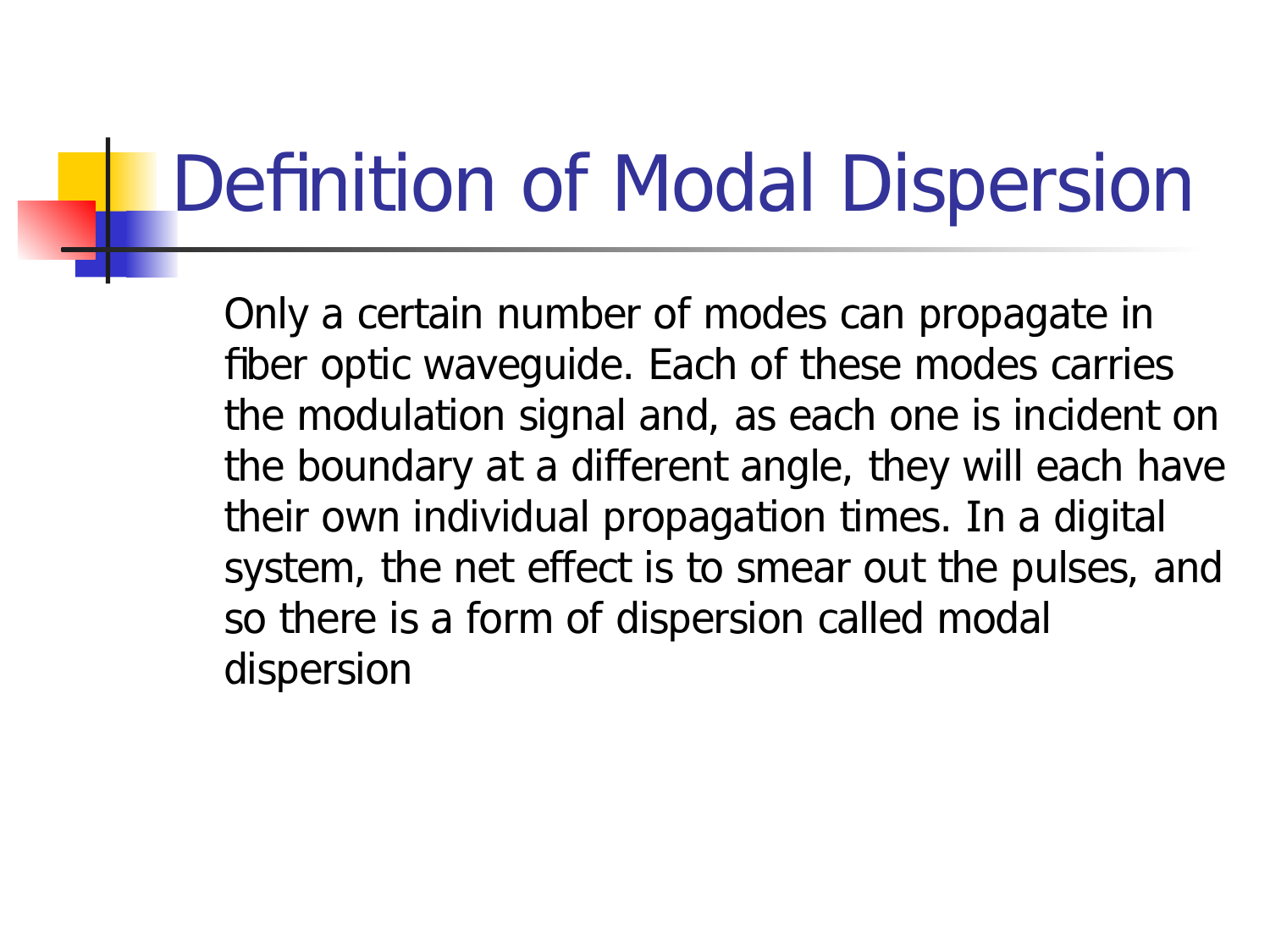

# Definition of Modal Dispersion
Only a certain number of modes can propagate in fiber optic waveguide. Each of these modes carries the modulation signal and, as each one is incident on the boundary at a different angle, they will each have their own individual propagation times. In a digital system, the net effect is to smear out the pulses, and so there is a form of dispersion called modal dispersion